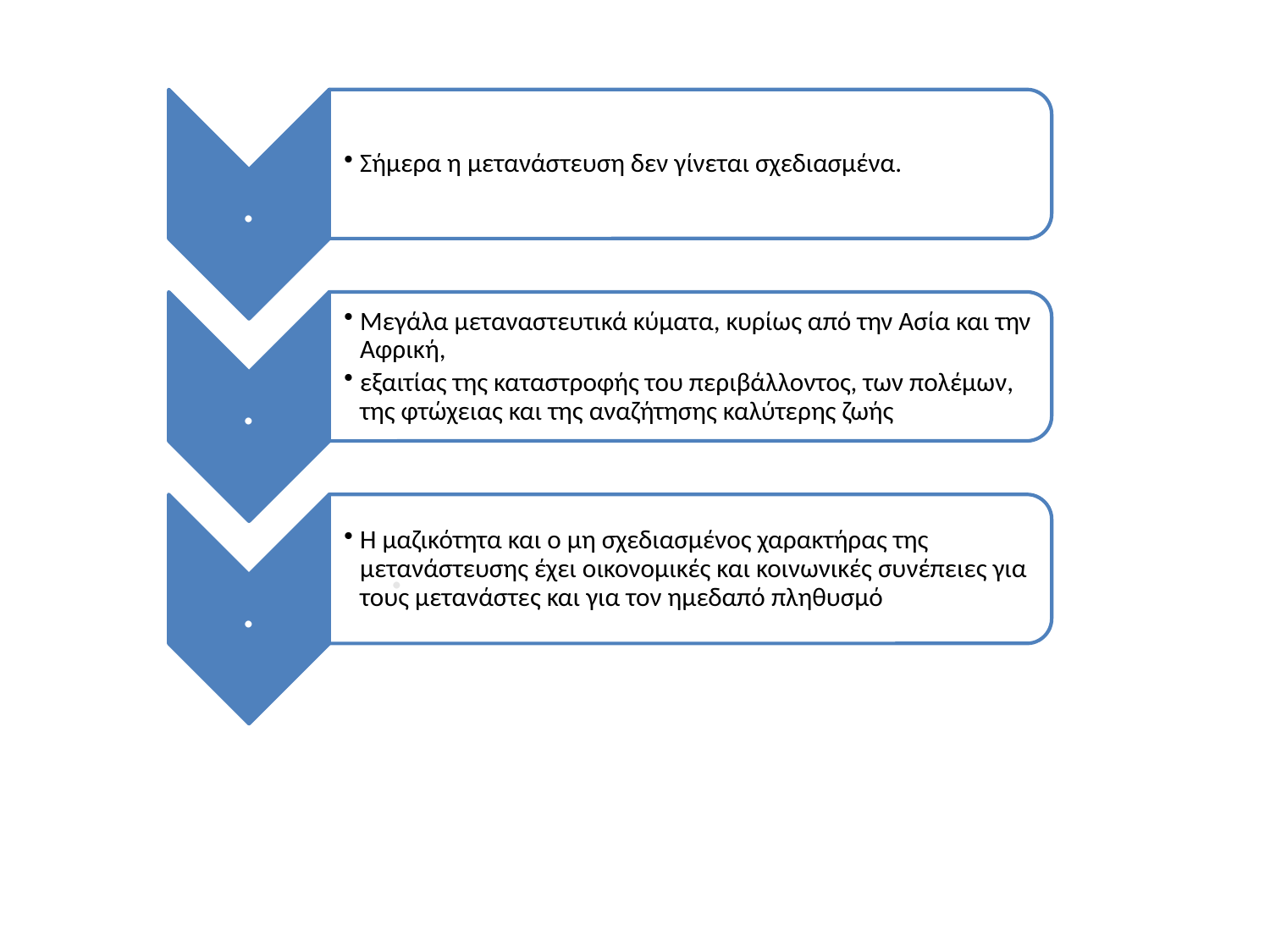

.
Σήμερα η μετανάστευση δεν γίνεται σχεδιασμένα.
.
Μεγάλα μεταναστευτικά κύματα, κυρίως από την Ασία και την Αφρική,
εξαιτίας της καταστροφής του περιβάλλοντος, των πολέμων, της φτώχειας και της αναζήτησης καλύτερης ζωής
.
Η μαζικότητα και ο μη σχεδιασμένος χαρακτήρας της μετανάστευσης έχει οικονομικές και κοινωνικές συνέπειες για τους μετανάστες και για τον ημεδαπό πληθυσμό
.